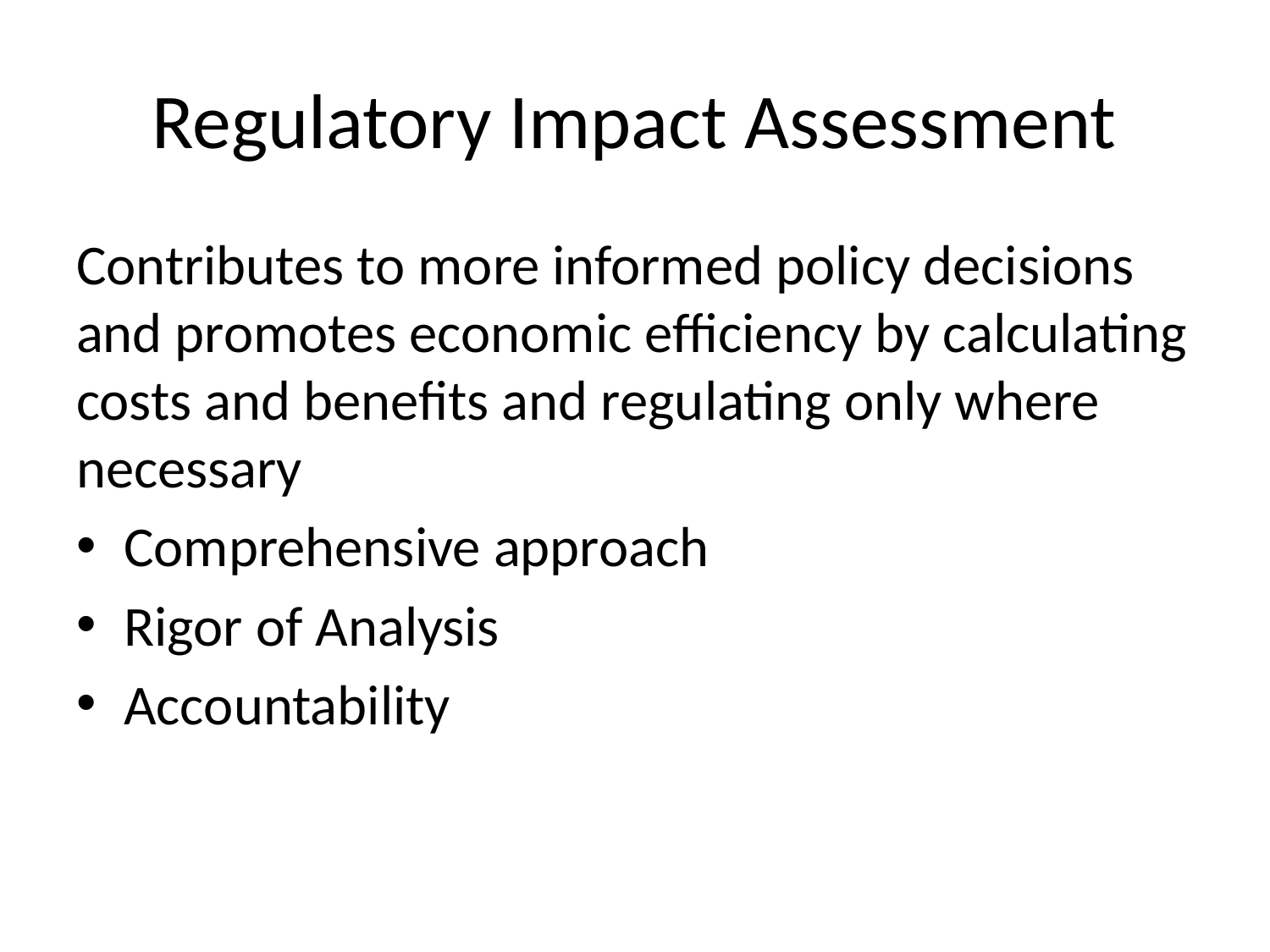

# Regulatory Impact Assessment
Contributes to more informed policy decisions and promotes economic efficiency by calculating costs and benefits and regulating only where necessary
Comprehensive approach
Rigor of Analysis
Accountability